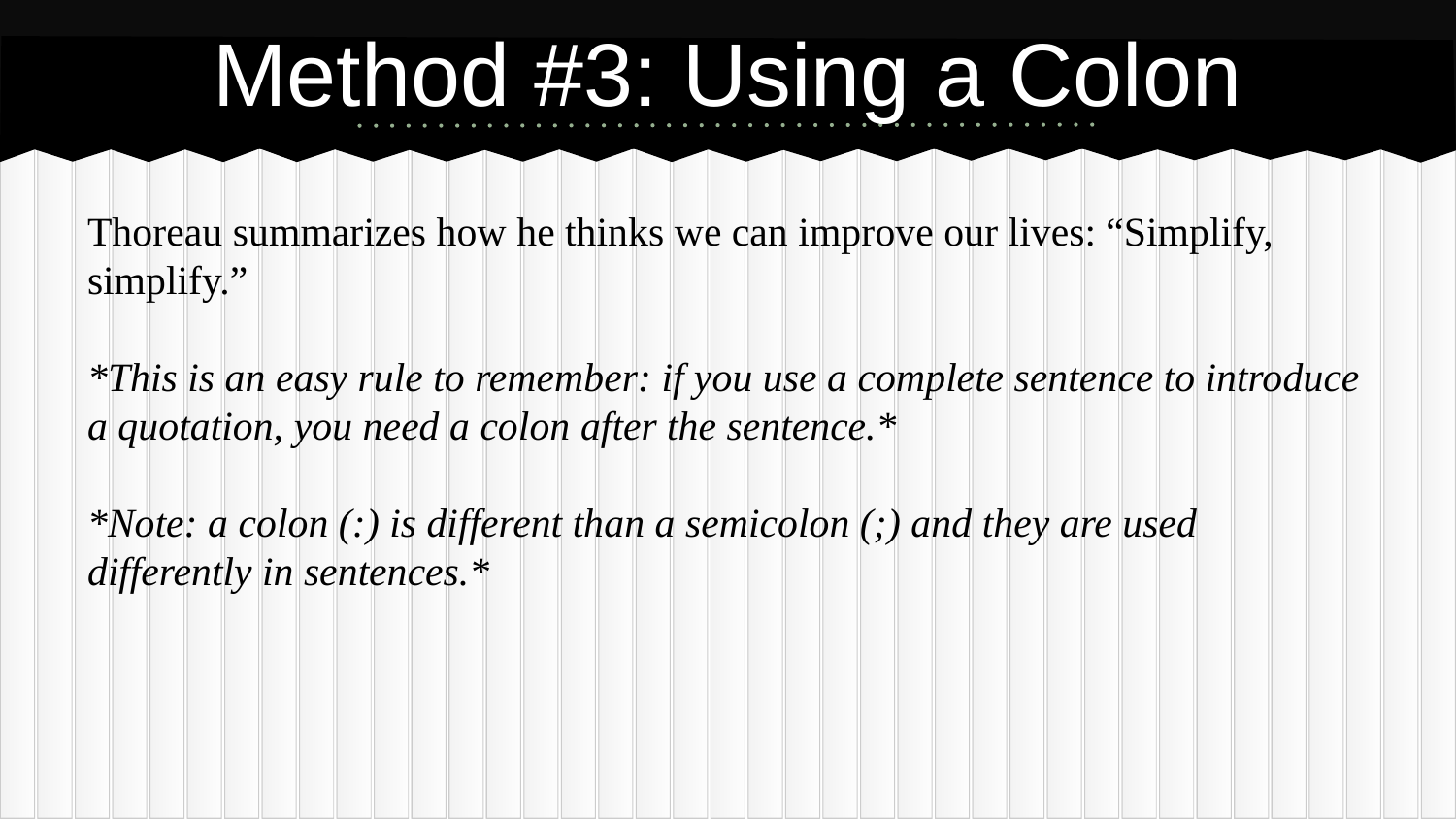

# Method #3: Using a Colon
Thoreau summarizes how he thinks we can improve our lives: “Simplify, simplify.”

*This is an easy rule to remember: if you use a complete sentence to introduce a quotation, you need a colon after the sentence.*

*Note: a colon (:) is different than a semicolon (;) and they are used differently in sentences.*